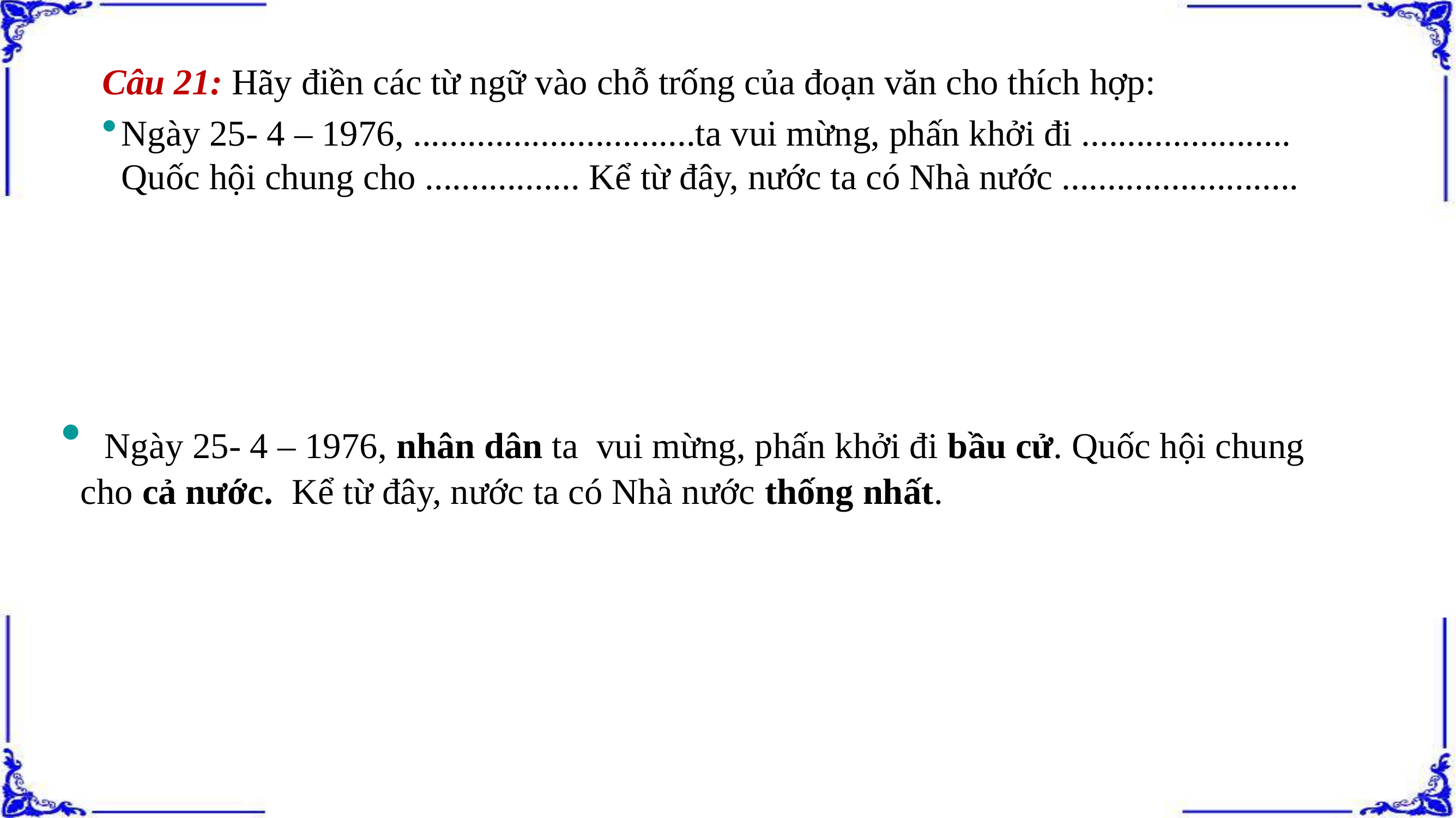

Câu 21: Hãy điền các từ ngữ vào chỗ trống của đoạn văn cho thích hợp:
Ngày 25- 4 – 1976, ...............................ta vui mừng, phấn khởi đi ....................... Quốc hội chung cho ................. Kể từ đây, nước ta có Nhà nước ..........................

  Ngày 25- 4 – 1976, nhân dân ta  vui mừng, phấn khởi đi bầu cử. Quốc hội chung cho cả nước.  Kể từ đây, nước ta có Nhà nước thống nhất.